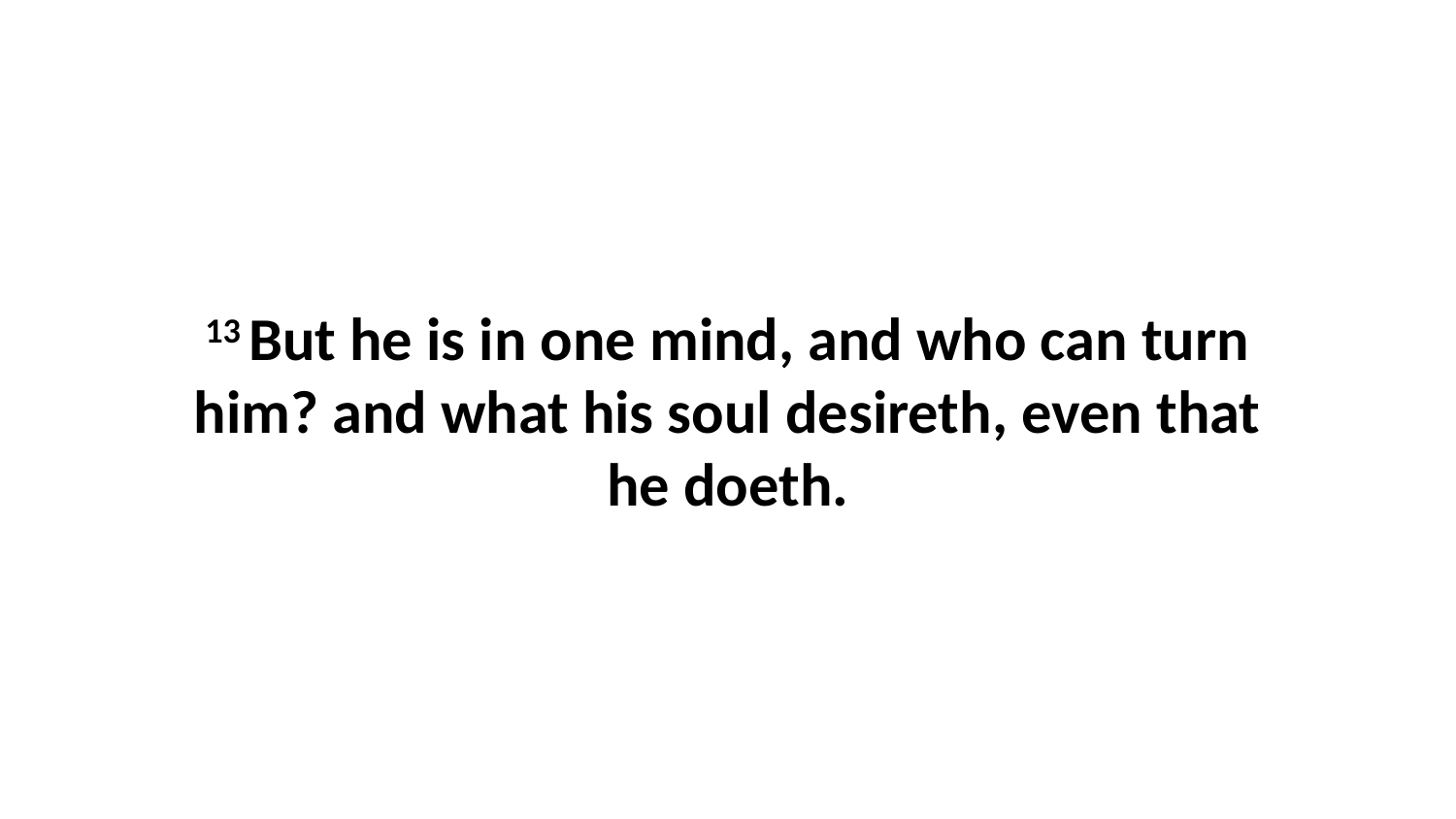

13 But he is in one mind, and who can turn him? and what his soul desireth, even that he doeth.